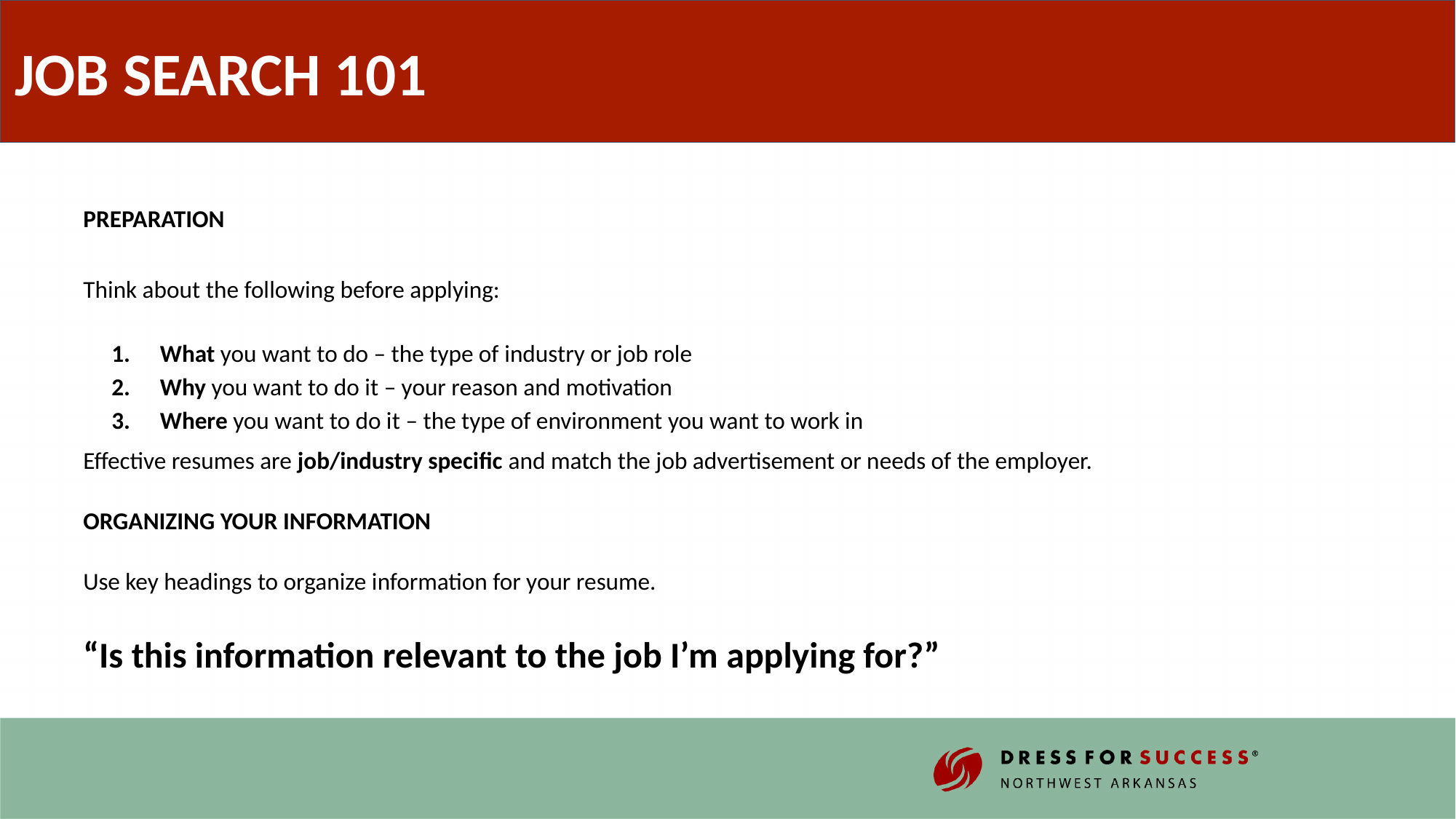

JOB SEARCH 101

PREPARATION

Think about the following before applying:

What you want to do – the type of industry or job role
Why you want to do it – your reason and motivation
Where you want to do it – the type of environment you want to work in
Effective resumes are job/industry specific and match the job advertisement or needs of the employer.
ORGANIZING YOUR INFORMATION
Use key headings to organize information for your resume.
“Is this information relevant to the job I’m applying for?”